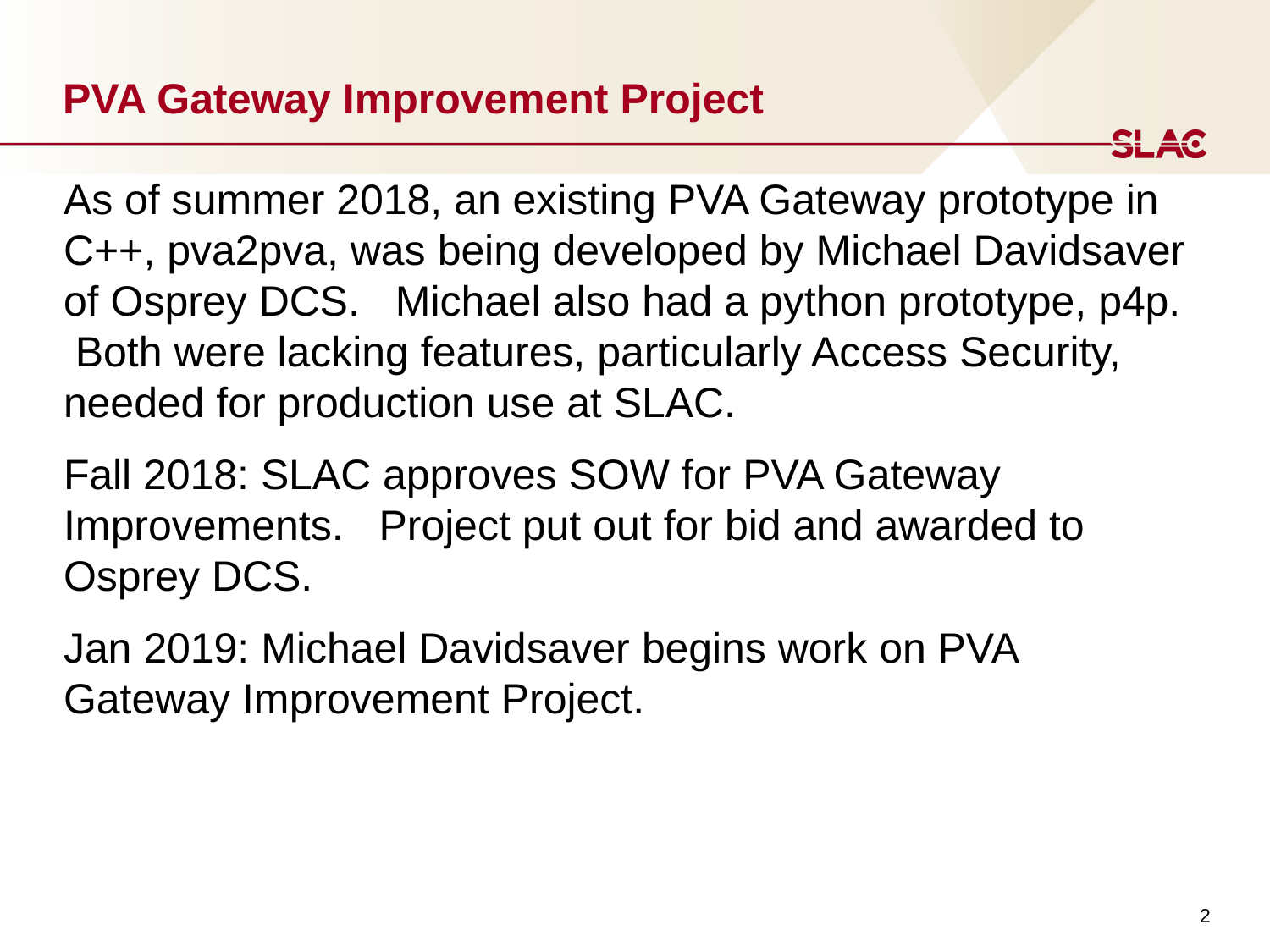

PVA Gateway Improvement Project
As of summer 2018, an existing PVA Gateway prototype in C++, pva2pva, was being developed by Michael Davidsaver of Osprey DCS.   Michael also had a python prototype, p4p.  Both were lacking features, particularly Access Security, needed for production use at SLAC.
Fall 2018: SLAC approves SOW for PVA Gateway Improvements.   Project put out for bid and awarded to Osprey DCS.
Jan 2019: Michael Davidsaver begins work on PVA Gateway Improvement Project.
2